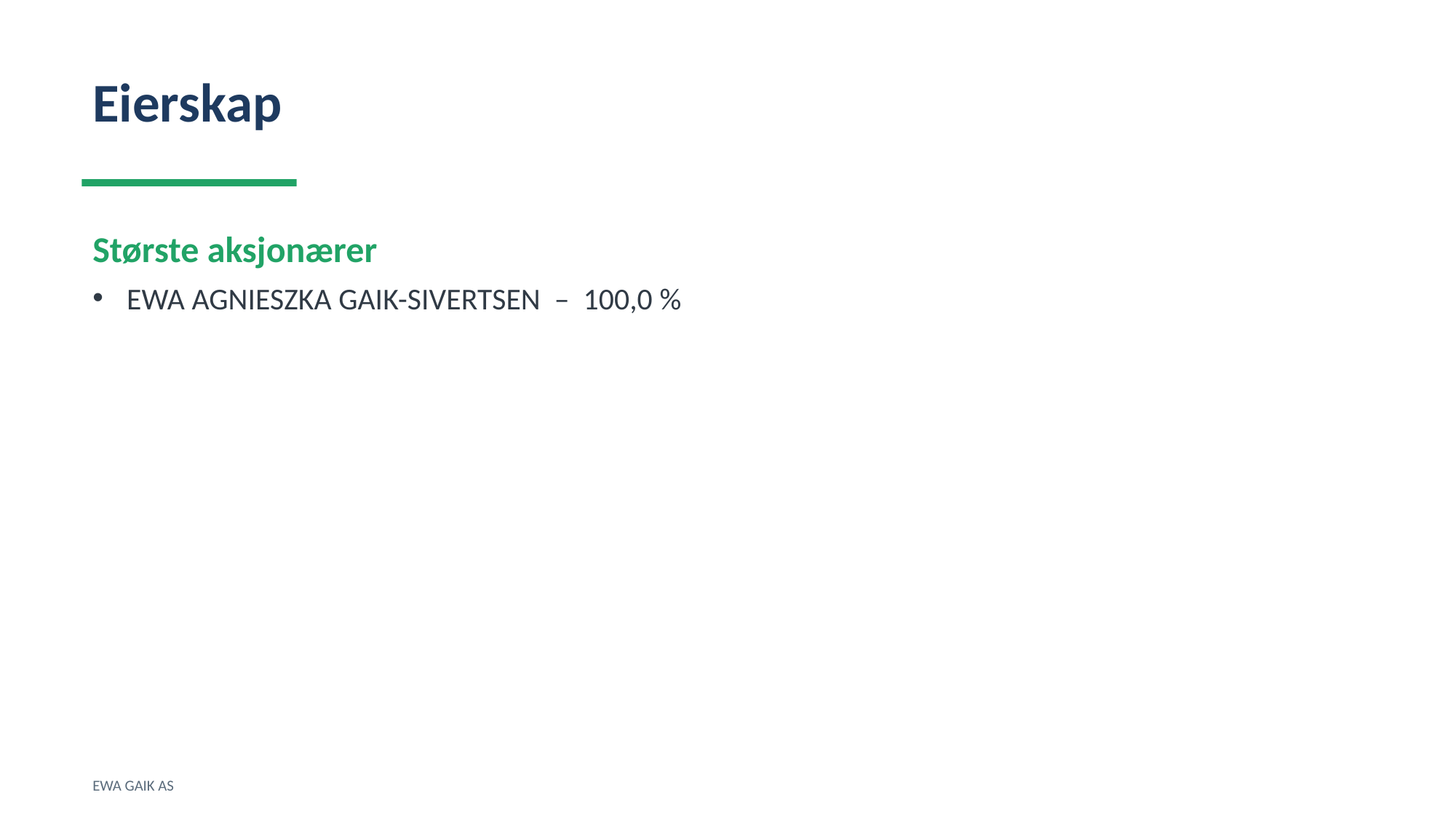

Eierskap

Største aksjonærer
EWA AGNIESZKA GAIK-SIVERTSEN  –  100,0 %
EWA GAIK AS